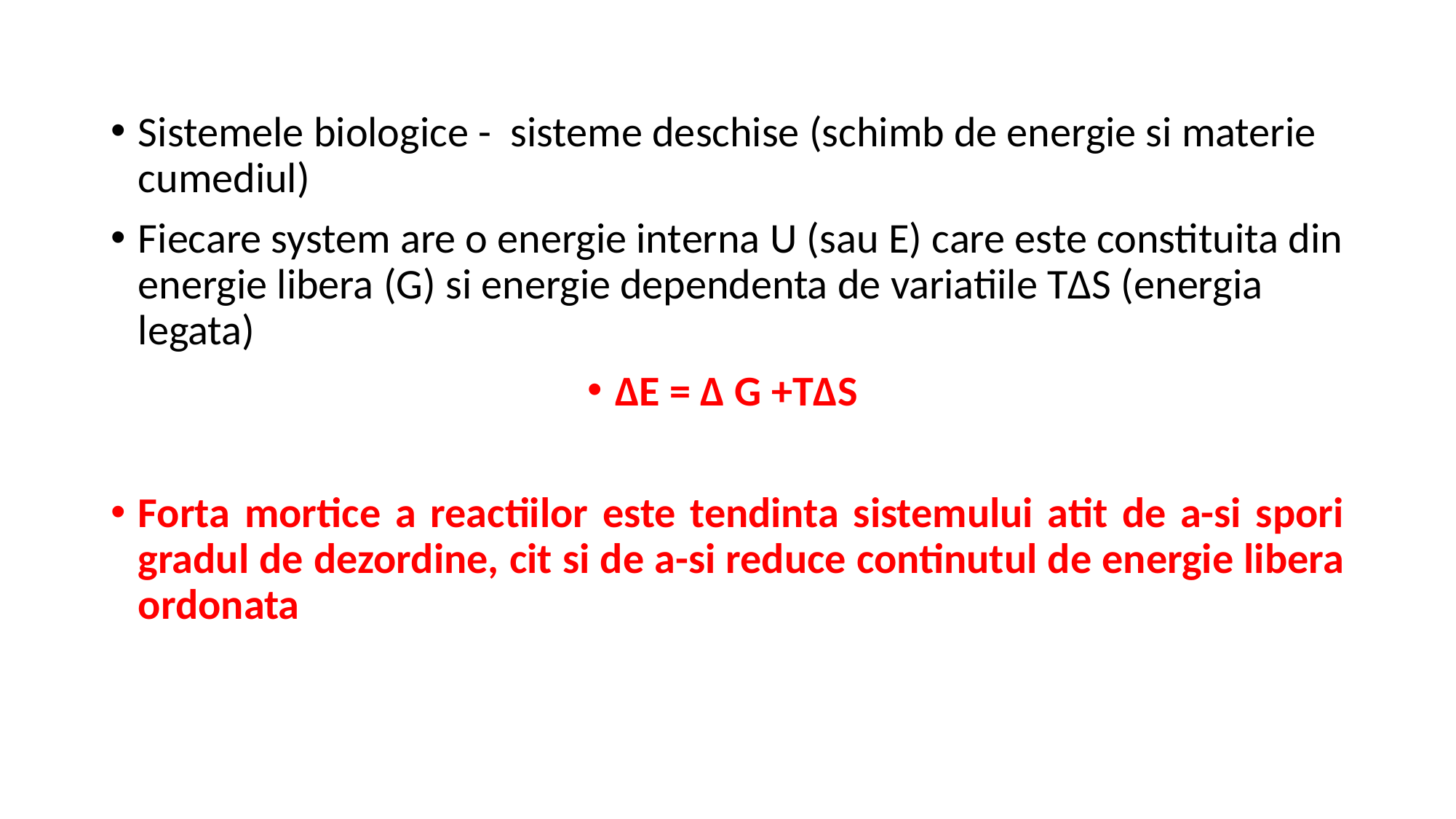

Sistemele biologice -  sisteme deschise (schimb de energie si materie cumediul)
Fiecare system are o energie interna U (sau E) care este constituita din energie libera (G) si energie dependenta de variatiile TΔS (energia legata)
ΔE = Δ G +TΔS

Forta mortice a reactiilor este tendinta sistemului atit de a-si spori gradul de dezordine, cit si de a-si reduce continutul de energie libera ordonata